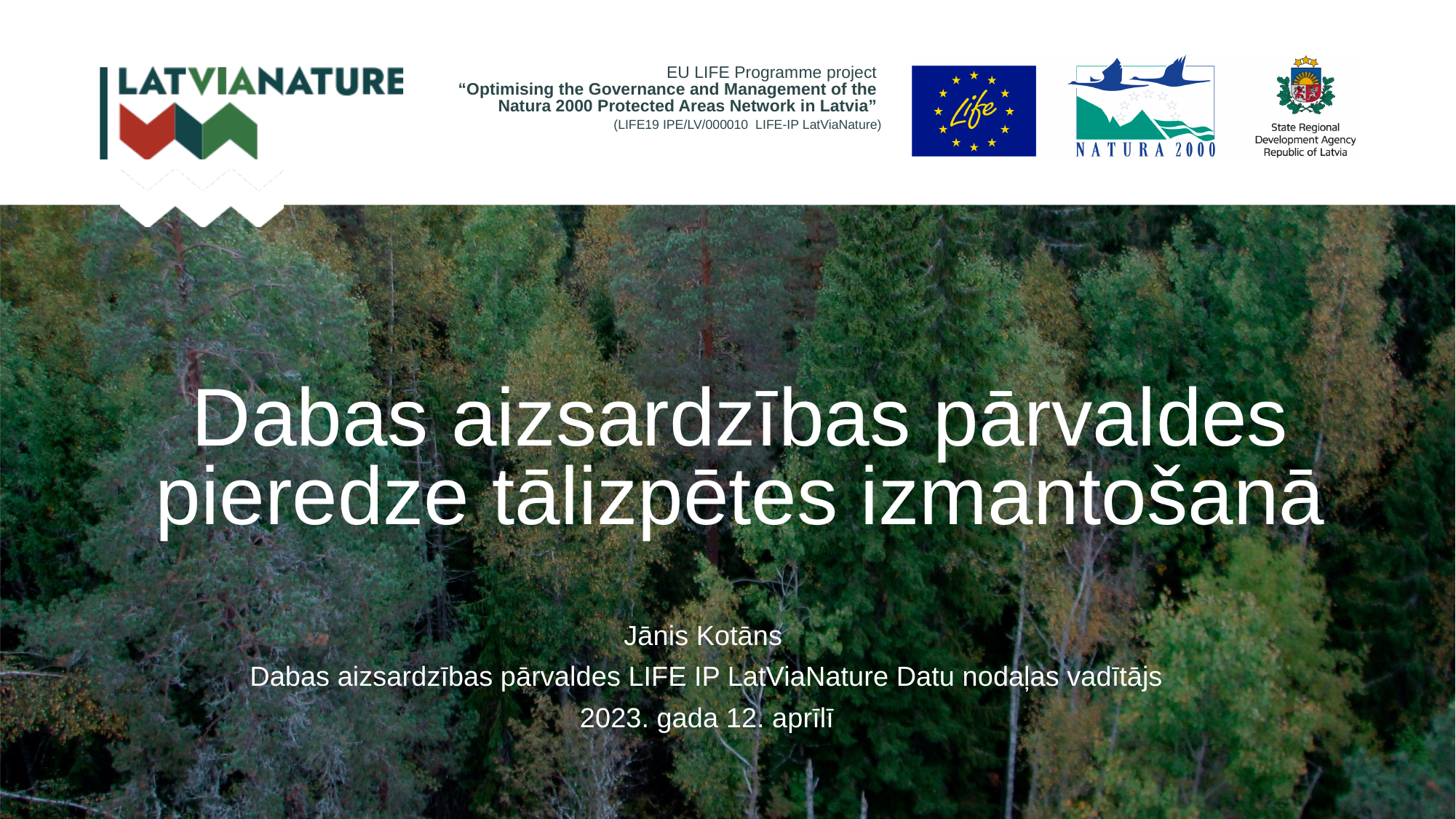

# Dabas aizsardzības pārvaldes pieredze tālizpētes izmantošanā
Jānis Kotāns
Dabas aizsardzības pārvaldes LIFE IP LatViaNature Datu nodaļas vadītājs
2023. gada 12. aprīlī